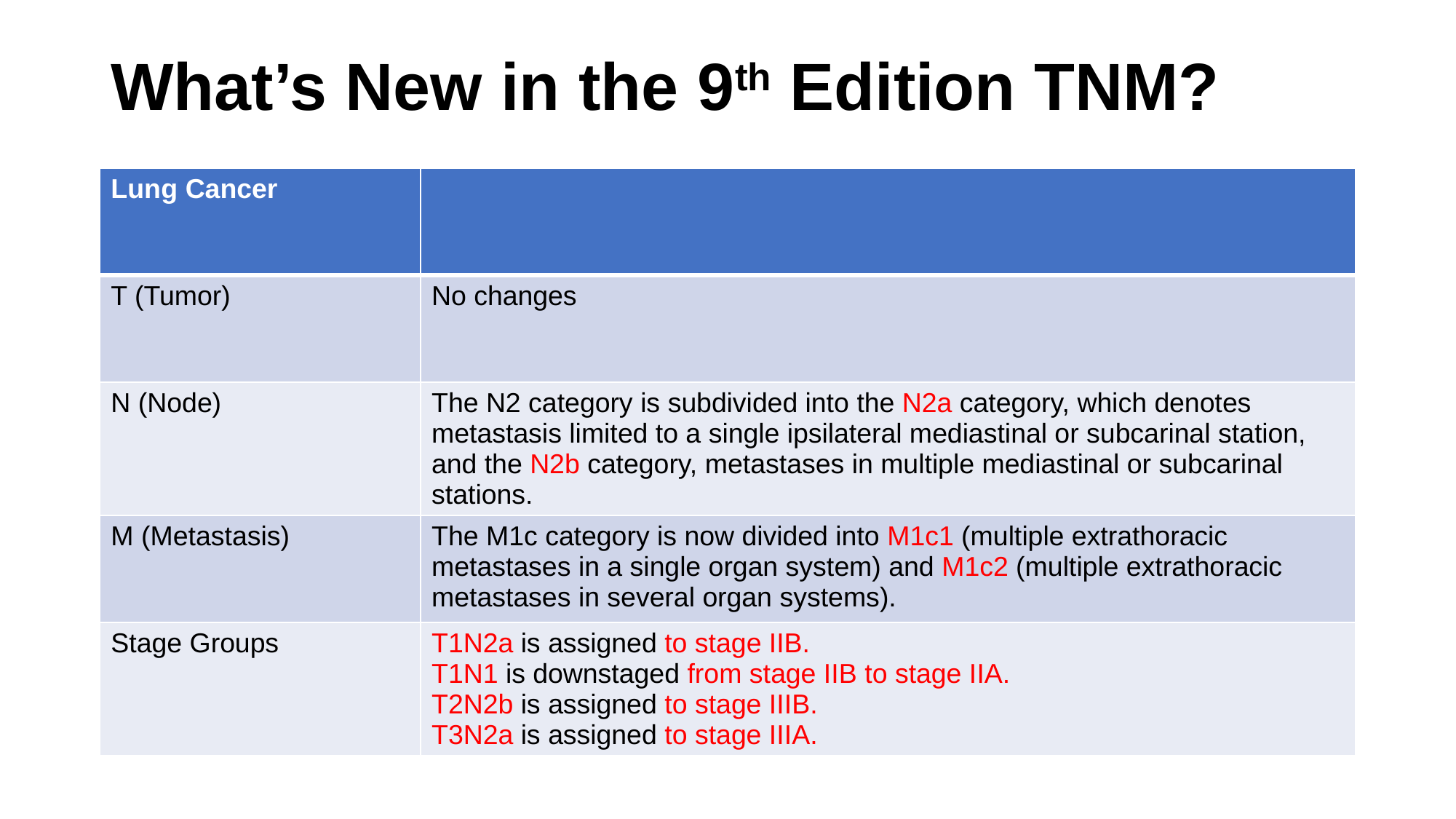

# What’s New in the 9th Edition TNM?
| Lung Cancer |  |
| --- | --- |
| T (Tumor) | No changes |
| N (Node) | The N2 category is subdivided into the N2a category, which denotes metastasis limited to a single ipsilateral mediastinal or subcarinal station, and the N2b category, metastases in multiple mediastinal or subcarinal stations. |
| M (Metastasis) | The M1c category is now divided into M1c1 (multiple extrathoracic metastases in a single organ system) and M1c2 (multiple extrathoracic metastases in several organ systems). |
| Stage Groups | T1N2a is assigned to stage IIB. T1N1 is downstaged from stage IIB to stage IIA. T2N2b is assigned to stage IIIB. T3N2a is assigned to stage IIIA. |